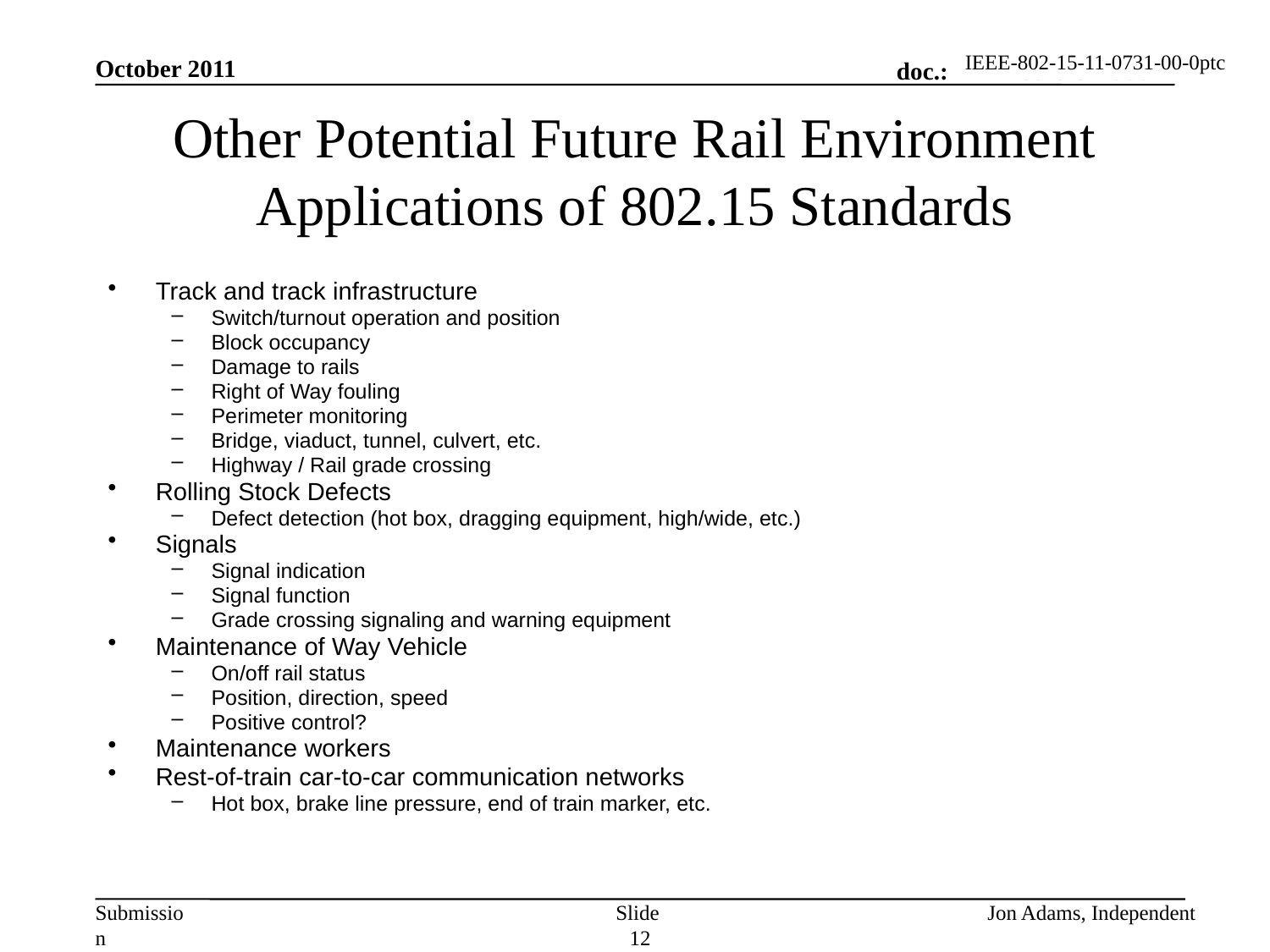

Other Potential Future Rail Environment Applications of 802.15 Standards
Track and track infrastructure
Switch/turnout operation and position
Block occupancy
Damage to rails
Right of Way fouling
Perimeter monitoring
Bridge, viaduct, tunnel, culvert, etc.
Highway / Rail grade crossing
Rolling Stock Defects
Defect detection (hot box, dragging equipment, high/wide, etc.)
Signals
Signal indication
Signal function
Grade crossing signaling and warning equipment
Maintenance of Way Vehicle
On/off rail status
Position, direction, speed
Positive control?
Maintenance workers
Rest-of-train car-to-car communication networks
Hot box, brake line pressure, end of train marker, etc.
IEEE-802-15-11-0731-00-0ptc
October 2011
Slide 12
Jon Adams, Independent